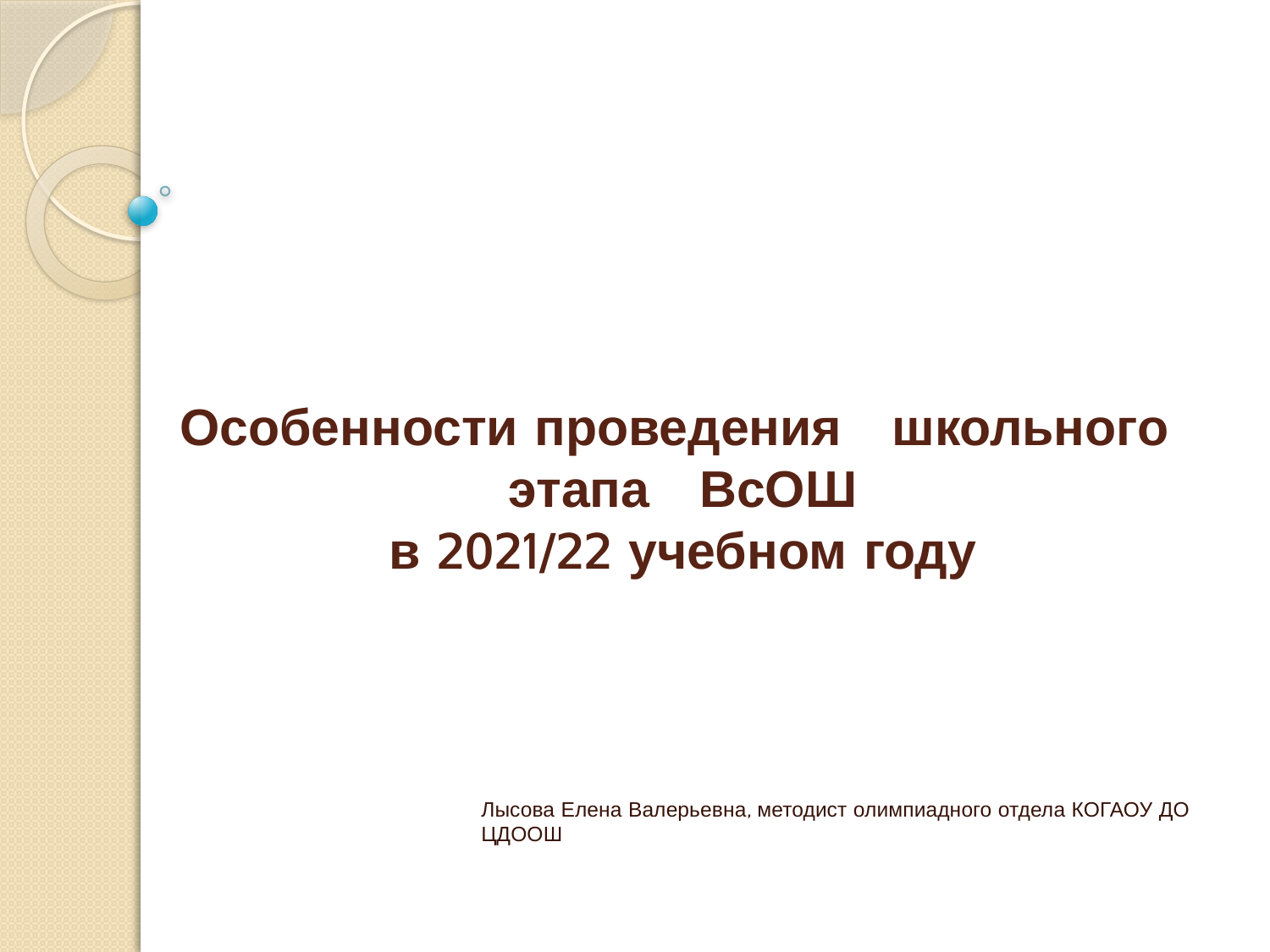

# Особенности проведения   школьного   этапа   ВсОШ в 2021/22 учебном году
Лысова Елена Валерьевна, методист олимпиадного отдела КОГАОУ ДО ЦДООШ